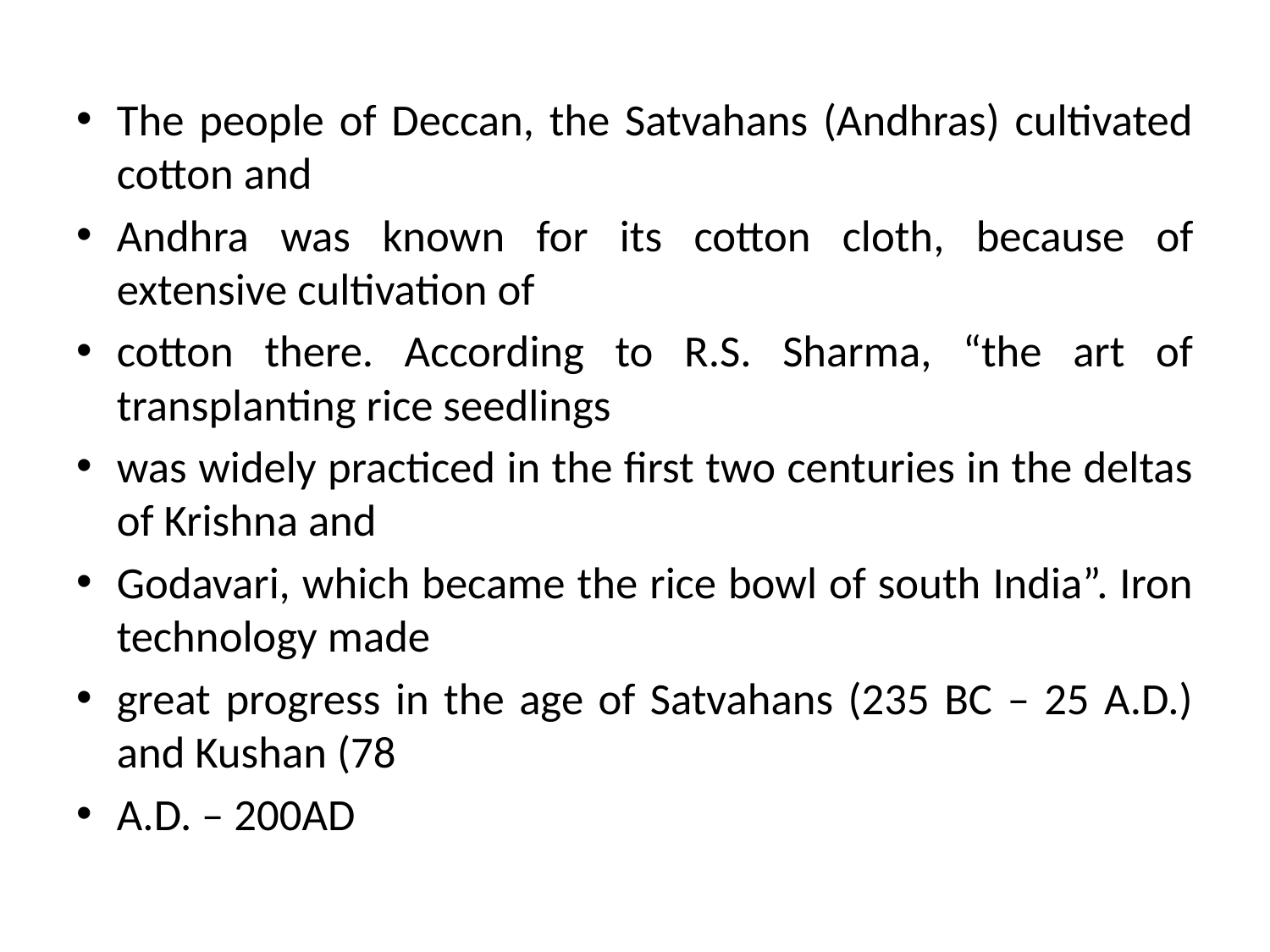

The people of Deccan, the Satvahans (Andhras) cultivated cotton and
Andhra was known for its cotton cloth, because of extensive cultivation of
cotton there. According to R.S. Sharma, “the art of transplanting rice seedlings
was widely practiced in the first two centuries in the deltas of Krishna and
Godavari, which became the rice bowl of south India”. Iron technology made
great progress in the age of Satvahans (235 BC – 25 A.D.) and Kushan (78
A.D. – 200AD